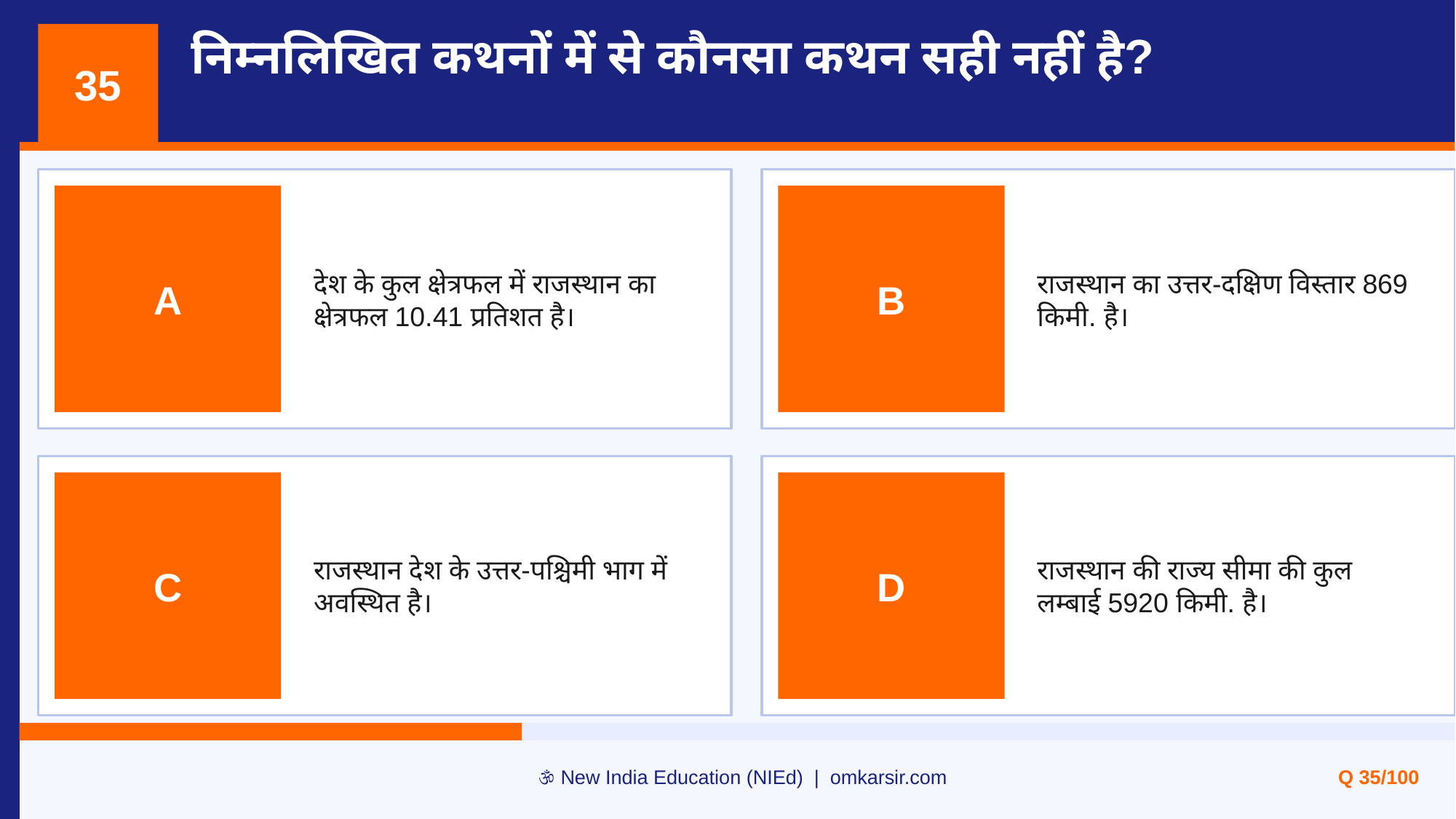

निम्नलिखित कथनों में से कौनसा कथन सही नहीं है?
35

देश के कुल क्षेत्रफल में राजस्थान का क्षेत्रफल 10.41 प्रतिशत है।
राजस्थान का उत्तर-दक्षिण विस्तार 869 किमी. है।
A
B

राजस्थान देश के उत्तर-पश्चिमी भाग में अवस्थित है।
राजस्थान की राज्य सीमा की कुल लम्बाई 5920 किमी. है।
C
D

🕉️ New India Education (NIEd)  |  omkarsir.com
Q 35/100